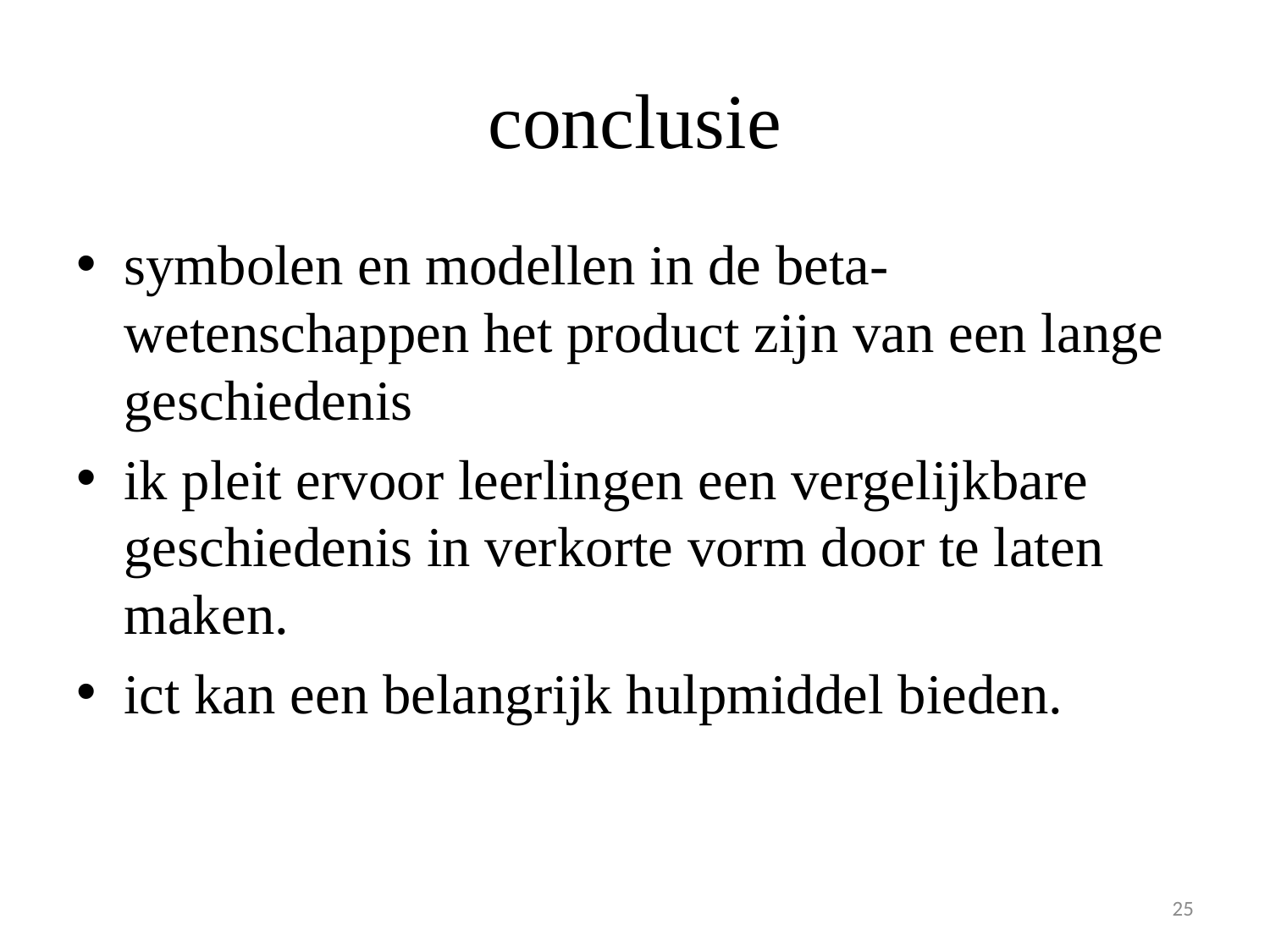

# conclusie
symbolen en modellen in de beta-wetenschappen het product zijn van een lange geschiedenis
ik pleit ervoor leerlingen een vergelijkbare geschiedenis in verkorte vorm door te laten maken.
ict kan een belangrijk hulpmiddel bieden.

25